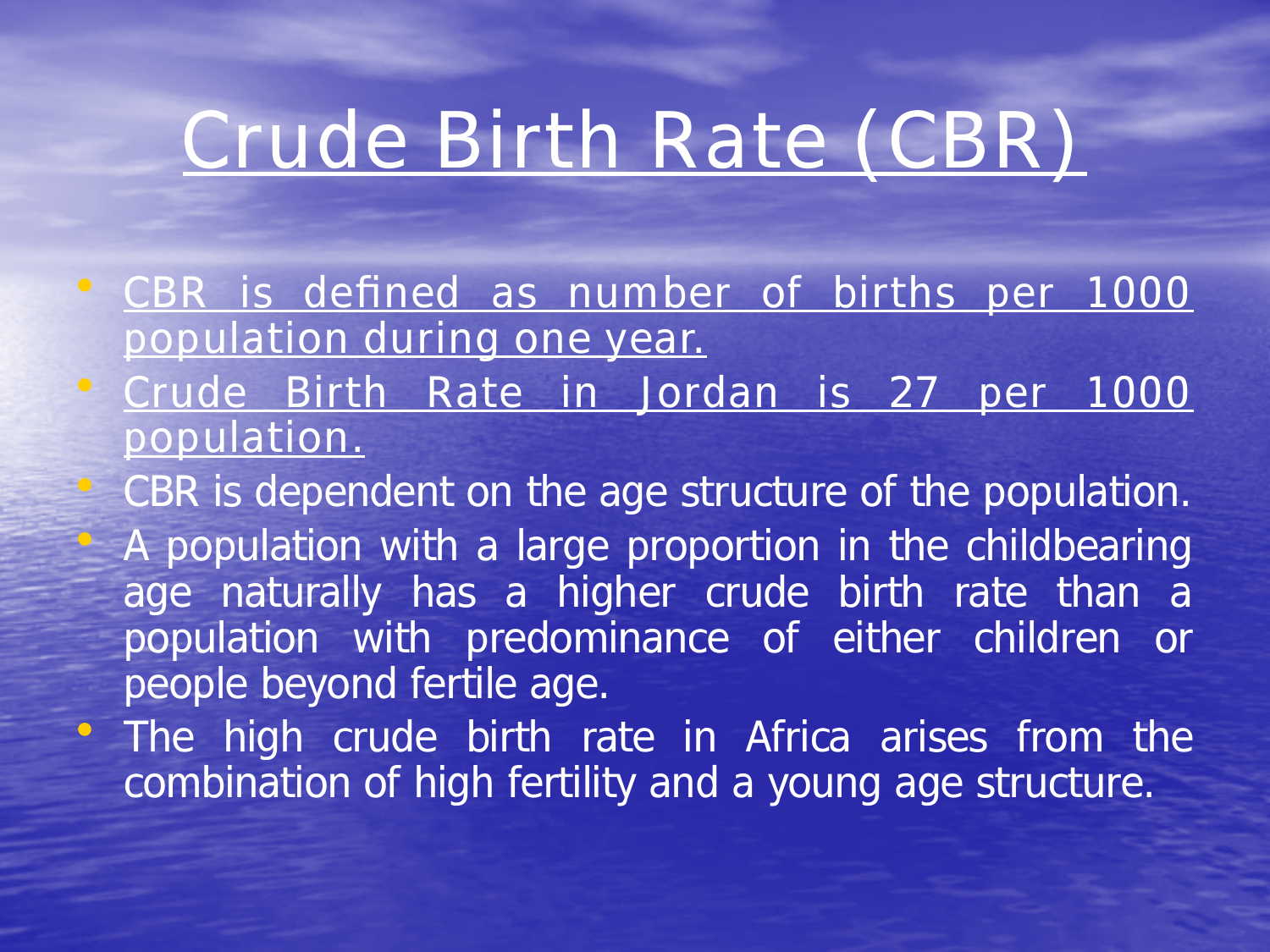

# Crude Birth Rate (CBR)
CBR is defined as number of births per 1000 population during one year.
Crude Birth Rate in Jordan is 27 per 1000 population.
CBR is dependent on the age structure of the population.
A population with a large proportion in the childbearing age naturally has a higher crude birth rate than a population with predominance of either children or people beyond fertile age.
The high crude birth rate in Africa arises from the combination of high fertility and a young age structure.